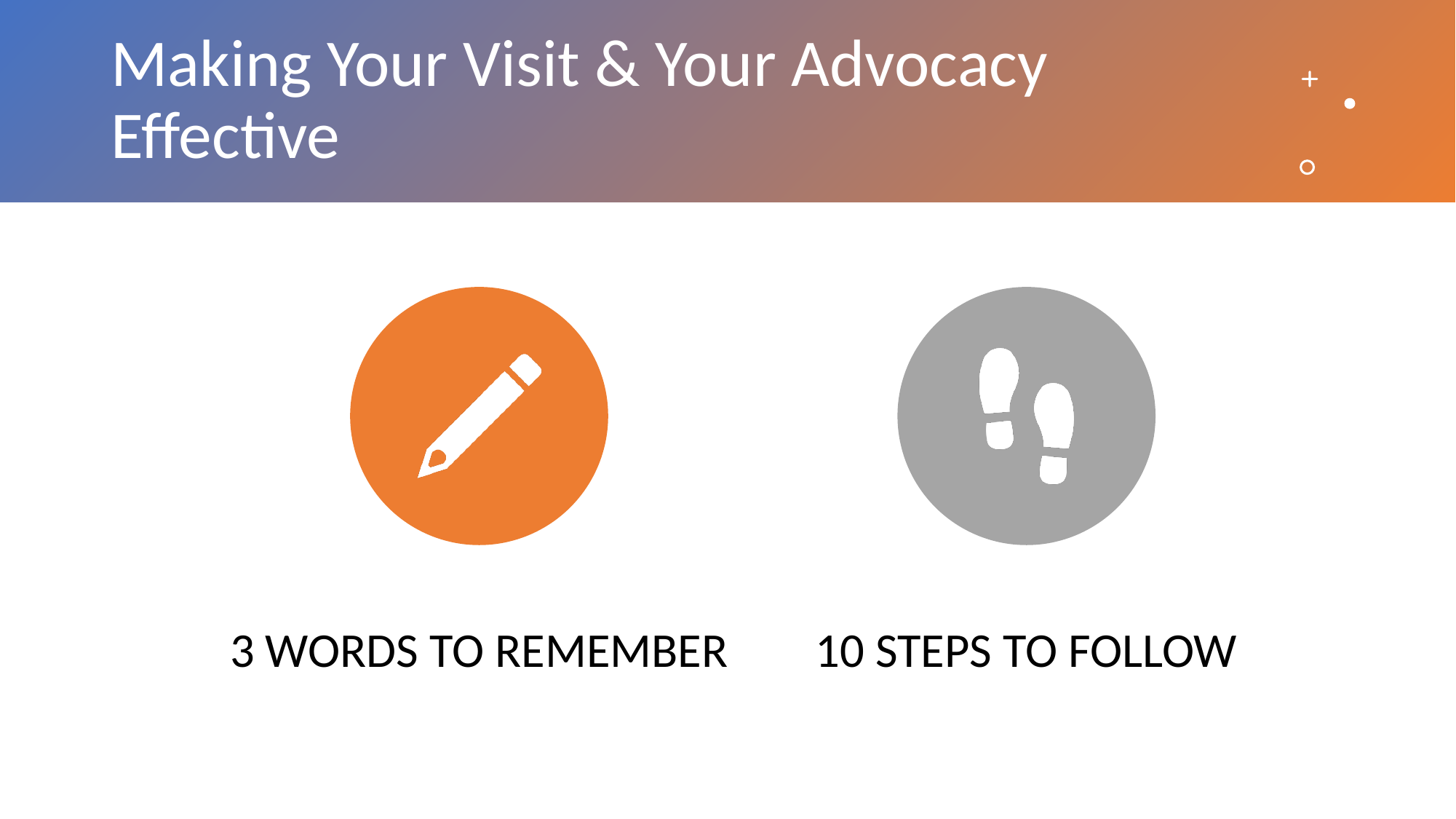

# Making Your Visit & Your Advocacy Effective

3 Words to Remember
10 Steps to Follow